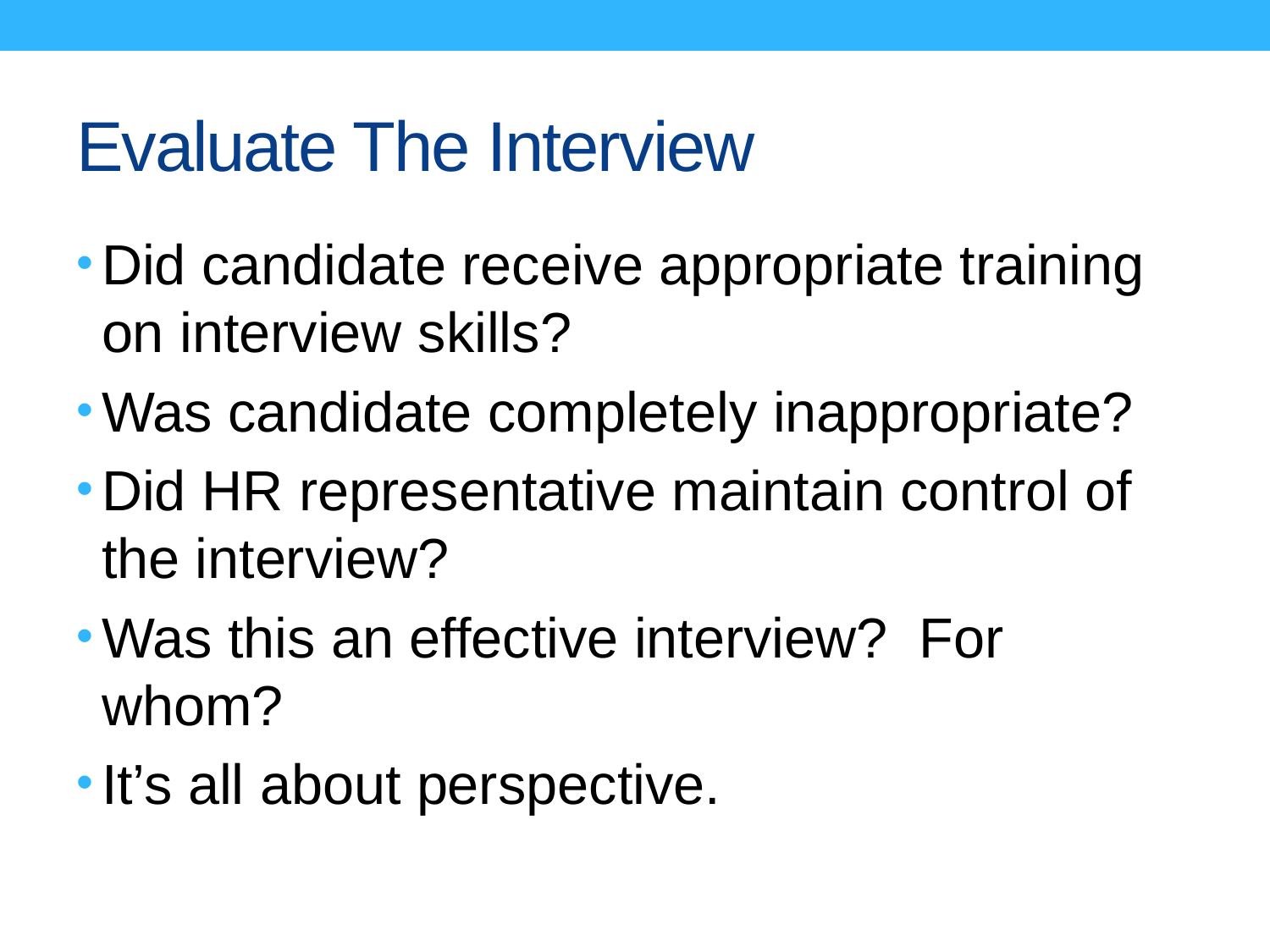

# Evaluate The Interview
Did candidate receive appropriate training on interview skills?
Was candidate completely inappropriate?
Did HR representative maintain control of the interview?
Was this an effective interview?  For whom?
It’s all about perspective.